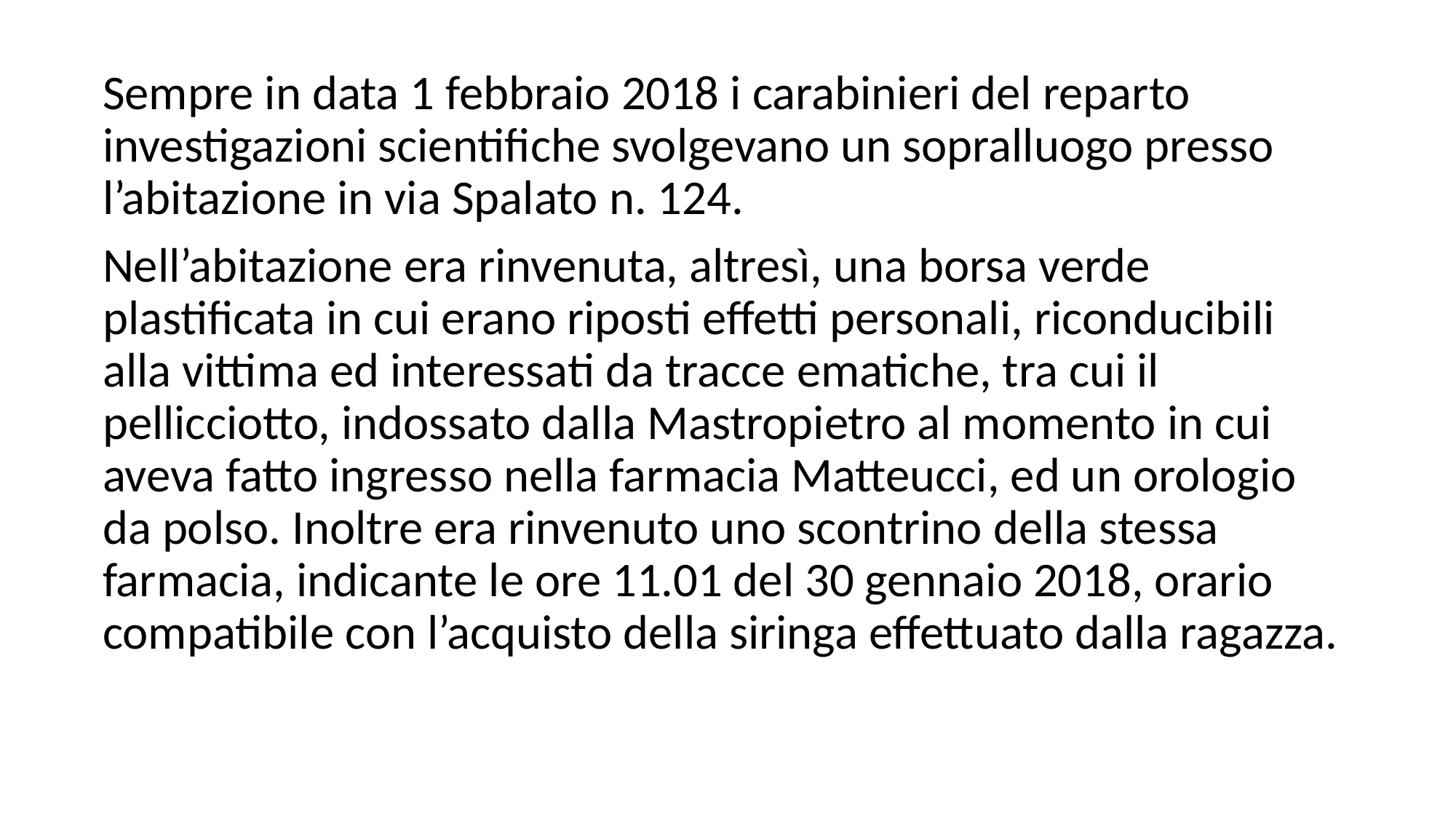

Sempre in data 1 febbraio 2018 i carabinieri del reparto investigazioni scientifiche svolgevano un sopralluogo presso l’abitazione in via Spalato n. 124.
Nell’abitazione era rinvenuta, altresì, una borsa verde plastificata in cui erano riposti effetti personali, riconducibili alla vittima ed interessati da tracce ematiche, tra cui il pellicciotto, indossato dalla Mastropietro al momento in cui aveva fatto ingresso nella farmacia Matteucci, ed un orologio da polso. Inoltre era rinvenuto uno scontrino della stessa farmacia, indicante le ore 11.01 del 30 gennaio 2018, orario compatibile con l’acquisto della siringa effettuato dalla ragazza.